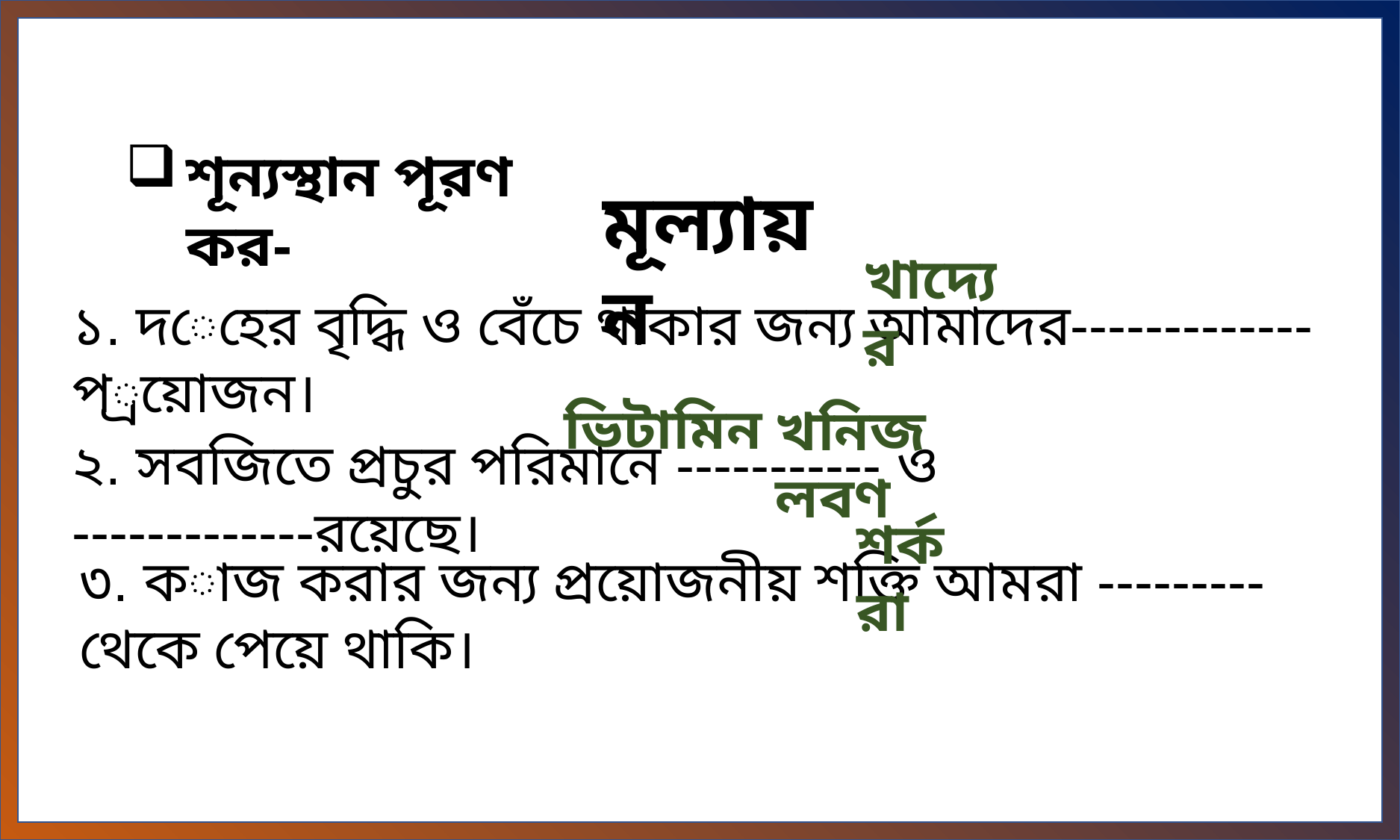

মূল্যায়ন
শূন্যস্থান পূরণ কর-
খাদ্যের
১. দেহের বৃদ্ধি ও বেঁচে থাকার জন্য আমাদের-------------প্রয়োজন।
ভিটামিন
খনিজ লবণ
২. সবজিতে প্রচুর পরিমানে ----------- ও -------------রয়েছে।
শর্করা
৩. কাজ করার জন্য প্রয়োজনীয় শক্তি আমরা ---------  থেকে পেয়ে থাকি।